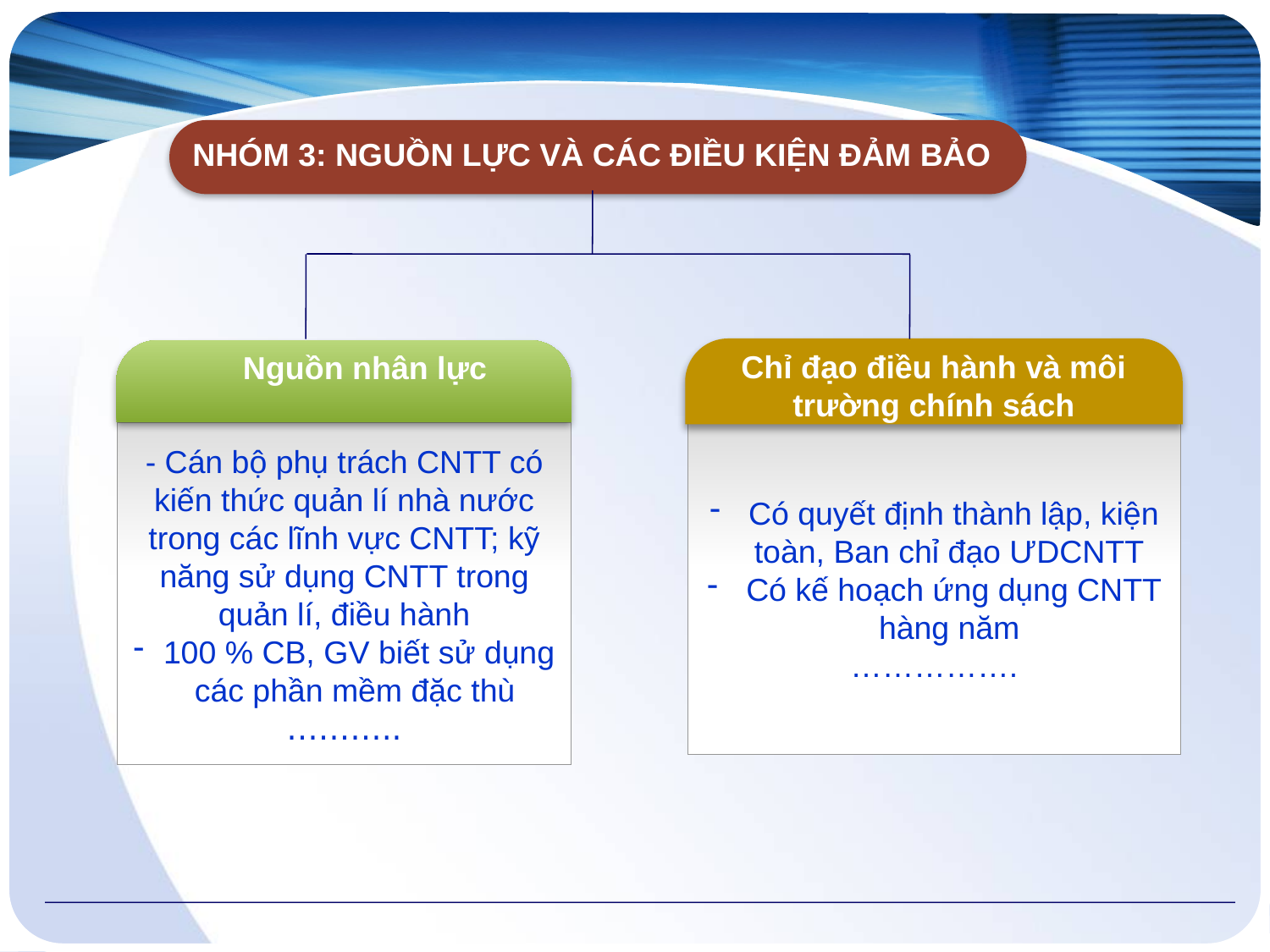

NHÓM 3: NGUỒN LỰC VÀ CÁC ĐIỀU KIỆN ĐẢM BẢO
Chỉ đạo điều hành và môi trường chính sách
      Nguồn nhân lực

- Cán bộ phụ trách CNTT có kiến thức quản lí nhà nước trong các lĩnh vực CNTT; kỹ năng sử dụng CNTT trong quản lí, điều hành
100 % CB, GV biết sử dụng các phần mềm đặc thù
………..
 Có quyết định thành lập, kiện toàn, Ban chỉ đạo ƯDCNTT
 Có kế hoạch ứng dụng CNTT hàng năm
…………….